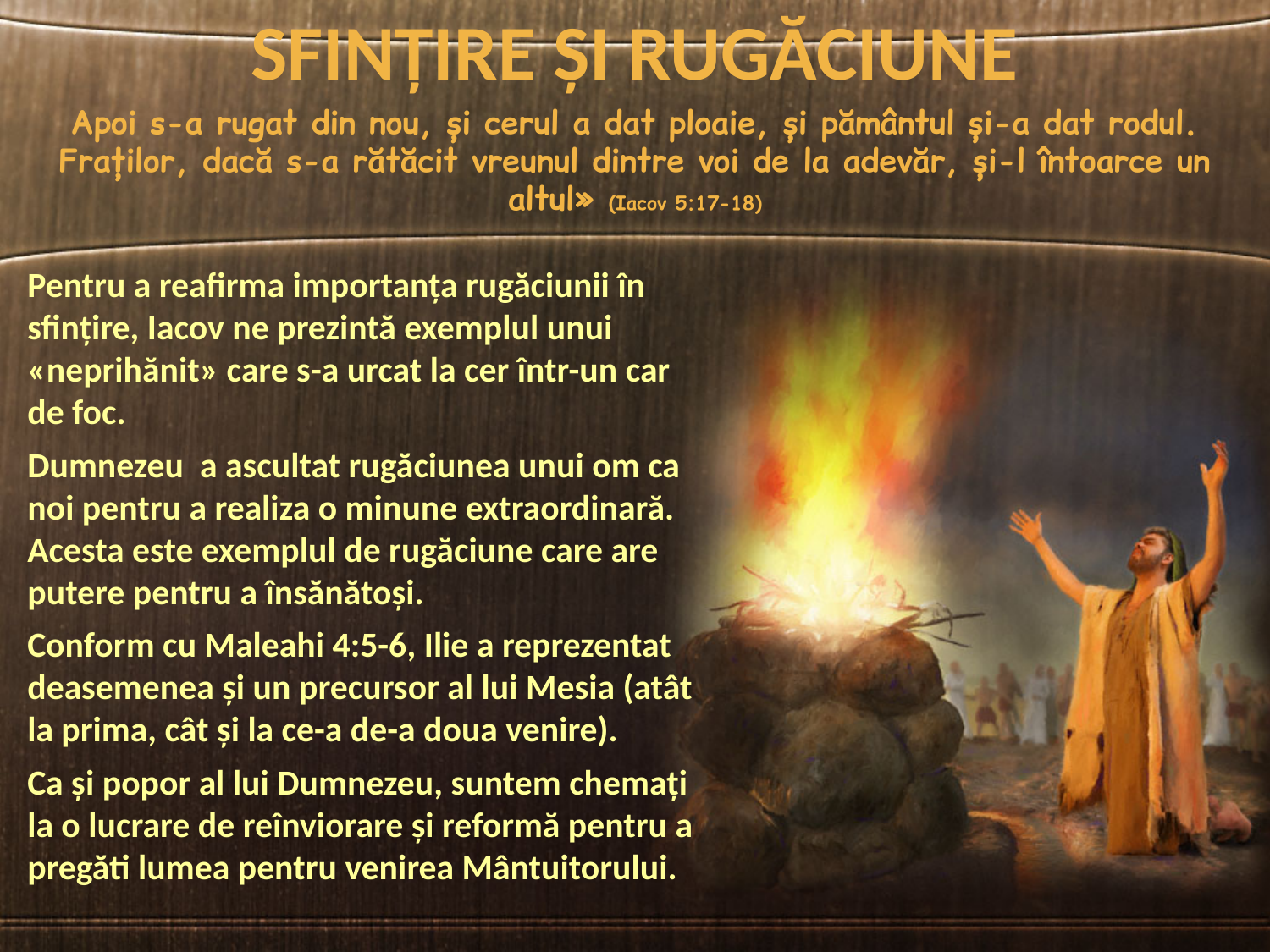

SFINȚIRE ȘI RUGĂCIUNE
Apoi s-a rugat din nou, şi cerul a dat ploaie, şi pământul şi-a dat rodul.
Fraţilor, dacă s-a rătăcit vreunul dintre voi de la adevăr, şi-l întoarce un altul» (Iacov 5:17-18)
Pentru a reafirma importanța rugăciunii în sfințire, Iacov ne prezintă exemplul unui «neprihănit» care s-a urcat la cer într-un car de foc.
Dumnezeu  a ascultat rugăciunea unui om ca noi pentru a realiza o minune extraordinară.  Acesta este exemplul de rugăciune care are putere pentru a însănătoși.
Conform cu Maleahi 4:5-6, Ilie a reprezentat deasemenea și un precursor al lui Mesia (atât la prima, cât și la ce-a de-a doua venire).
Ca și popor al lui Dumnezeu, suntem chemați la o lucrare de reînviorare și reformă pentru a pregăti lumea pentru venirea Mântuitorului.